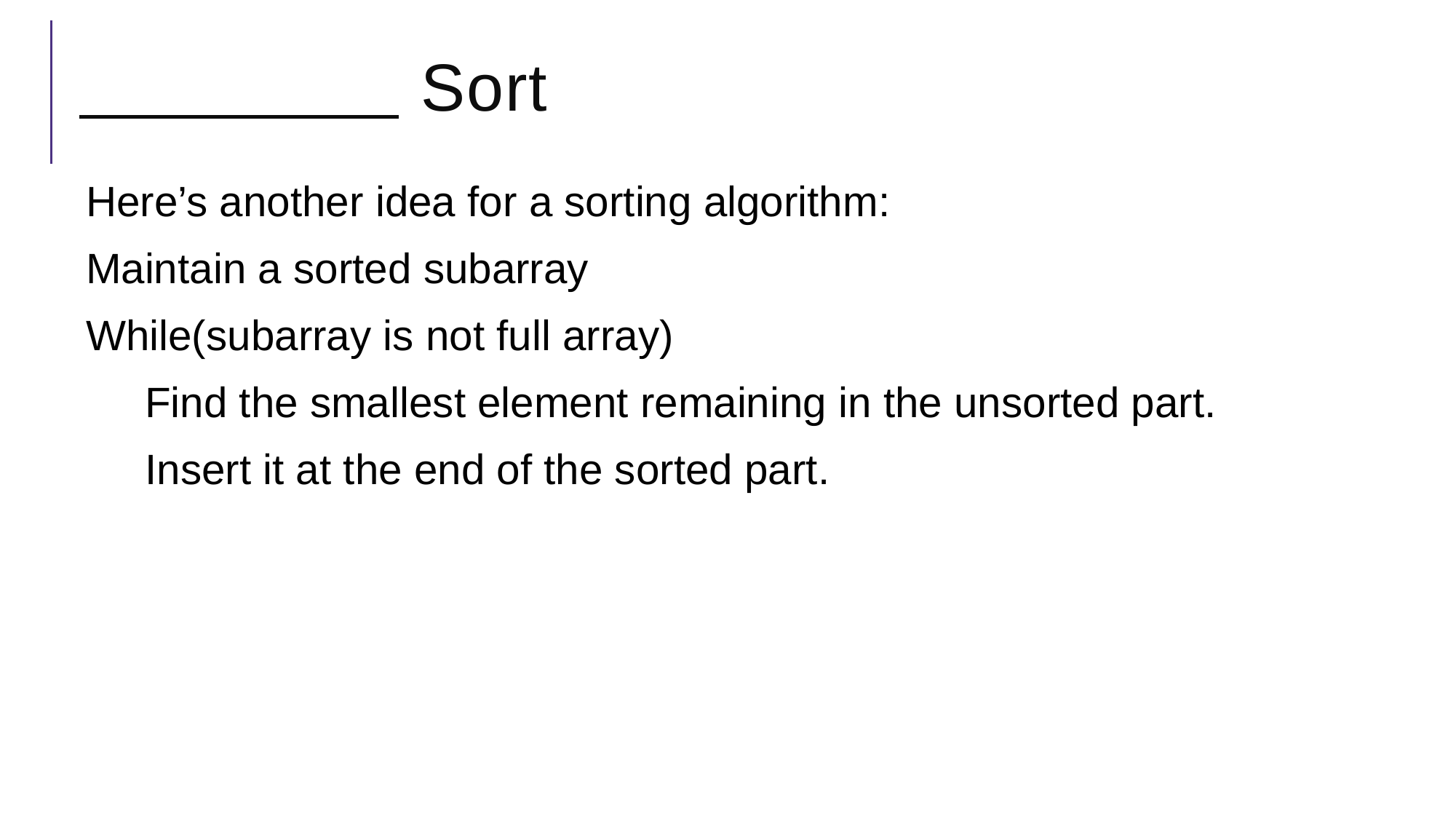

# Sort
Here’s another idea for a sorting algorithm:
Maintain a sorted subarray
While(subarray is not full array)
     Find the smallest element remaining in the unsorted part.
     Insert it at the end of the sorted part.